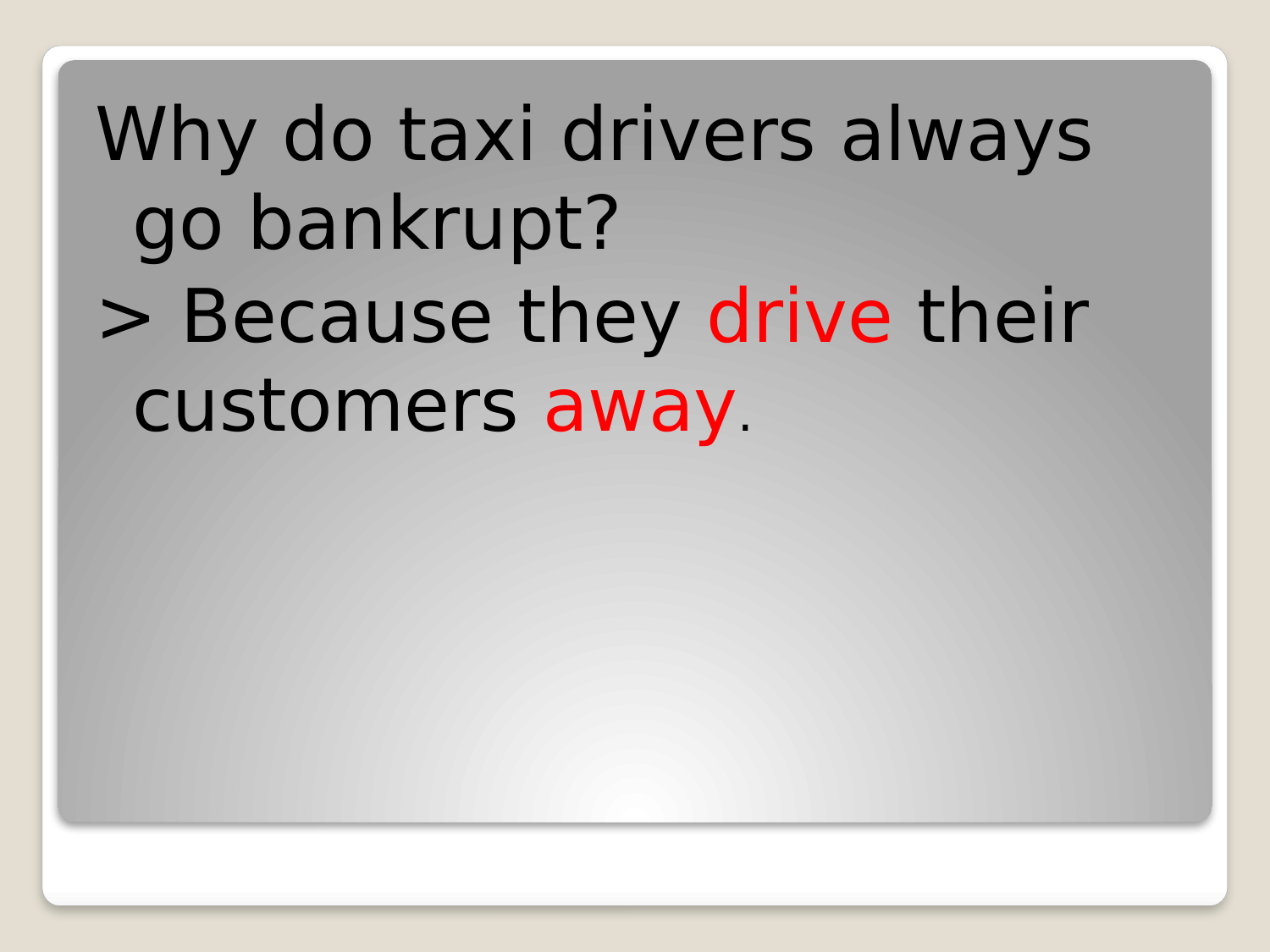

Why do taxi drivers always go bankrupt?
> Because they drive their customers away.

#